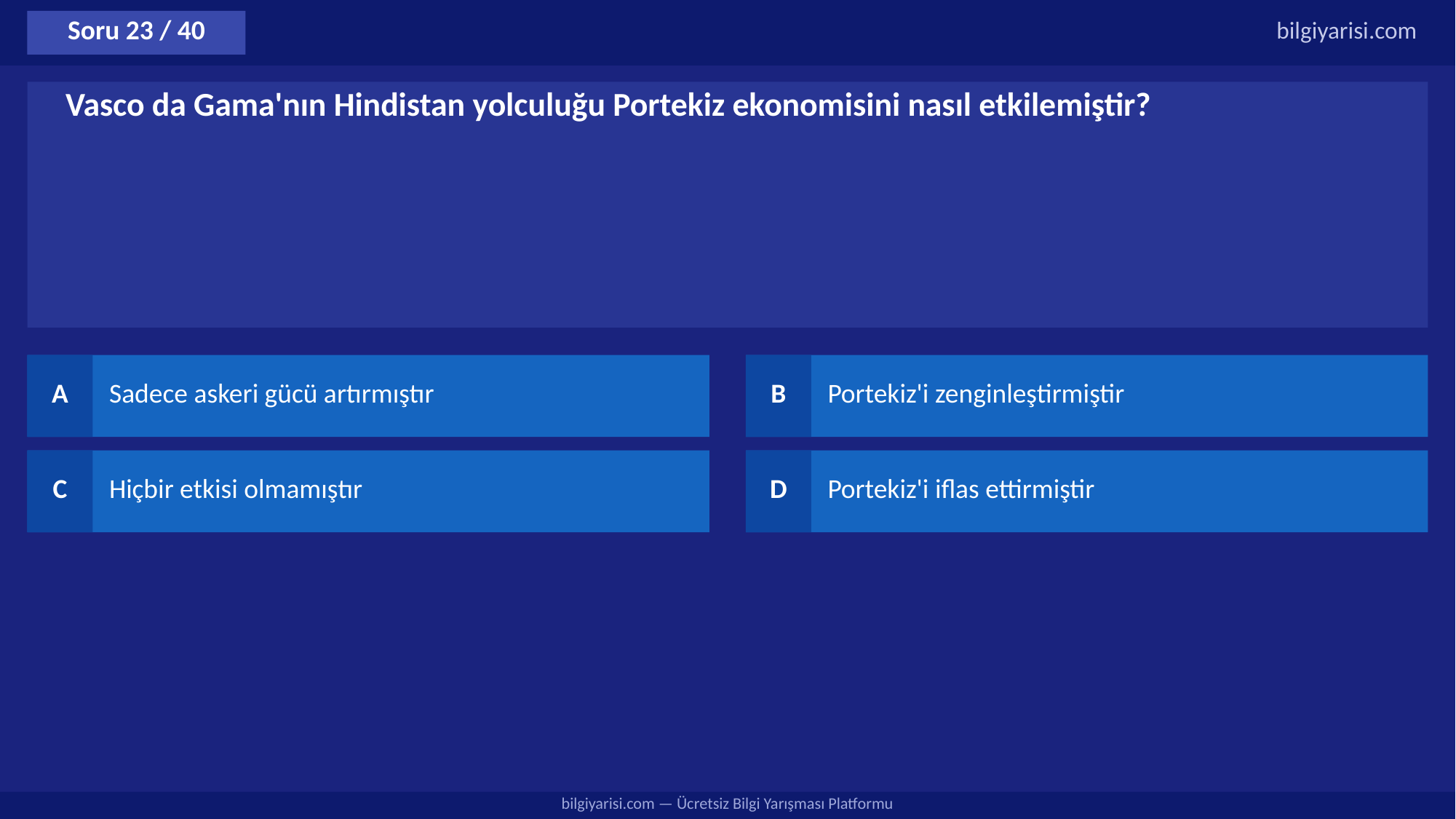

Soru 23 / 40
bilgiyarisi.com

Vasco da Gama'nın Hindistan yolculuğu Portekiz ekonomisini nasıl etkilemiştir?

A
Sadece askeri gücü artırmıştır

B
Portekiz'i zenginleştirmiştir

C
Hiçbir etkisi olmamıştır

D
Portekiz'i iflas ettirmiştir
bilgiyarisi.com — Ücretsiz Bilgi Yarışması Platformu